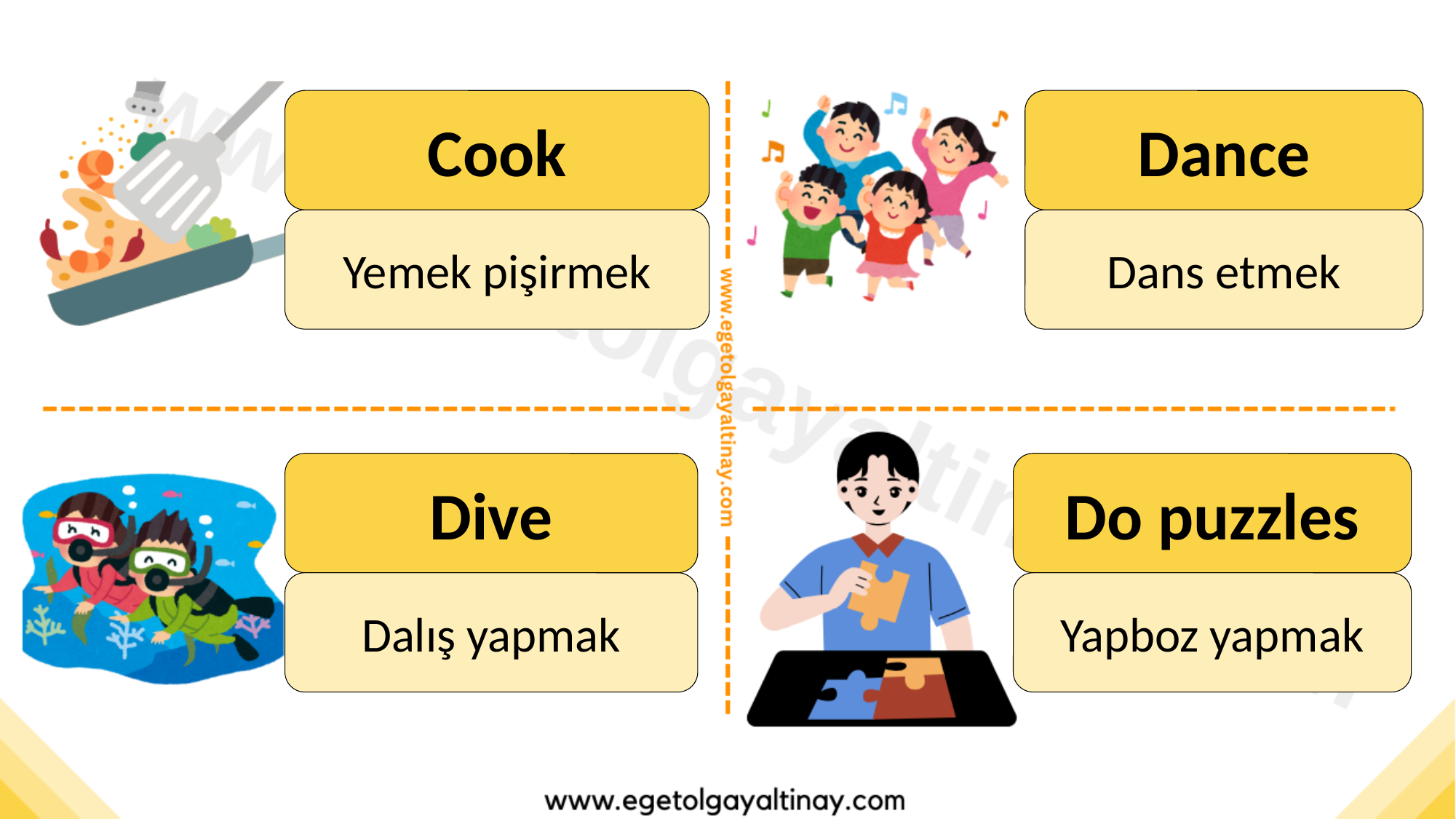

Cook
Dance
Yemek pişirmek
Dans etmek
Dive
Do puzzles
Dalış yapmak
Yapboz yapmak